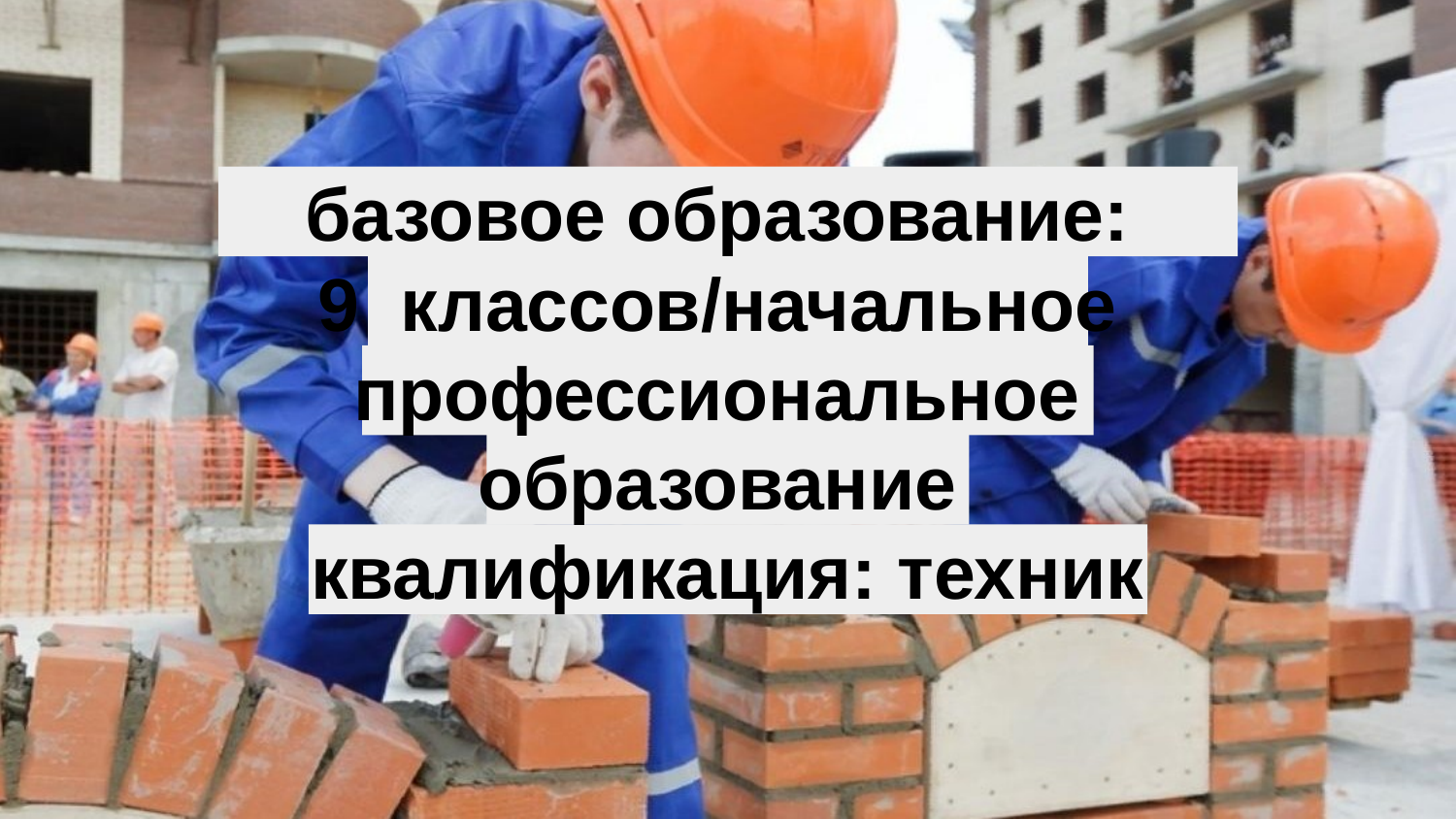

базовое образование:
9  классов/начальное  профессиональное  образование  квалификация: техник